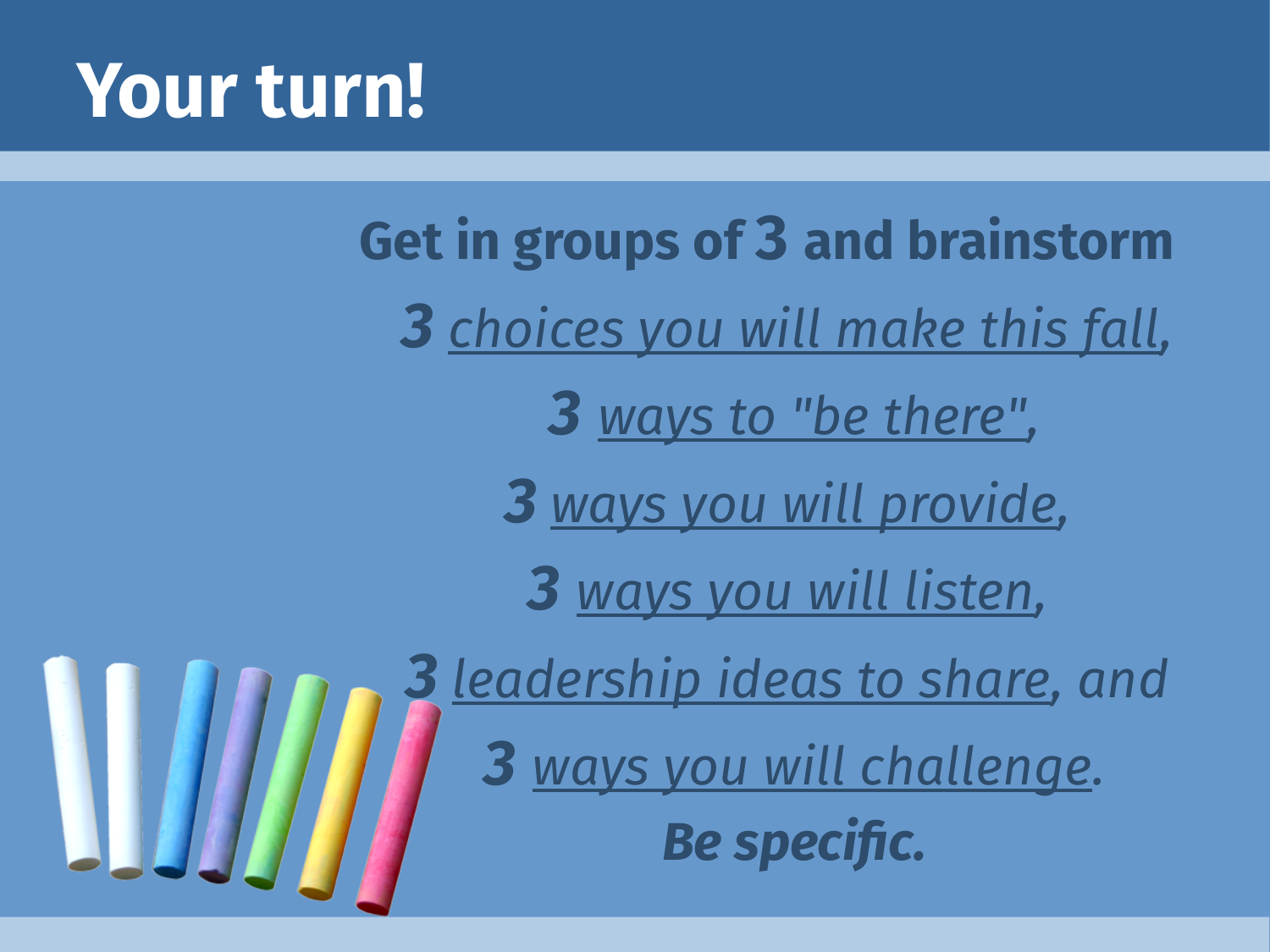

# Your turn!
         Get in groups of 3 and brainstorm
3 choices you will make this fall,
3 ways to "be there",
3 ways you will provide,
3 ways you will listen,
3 leadership ideas to share, and
3 ways you will challenge.
Be specific.